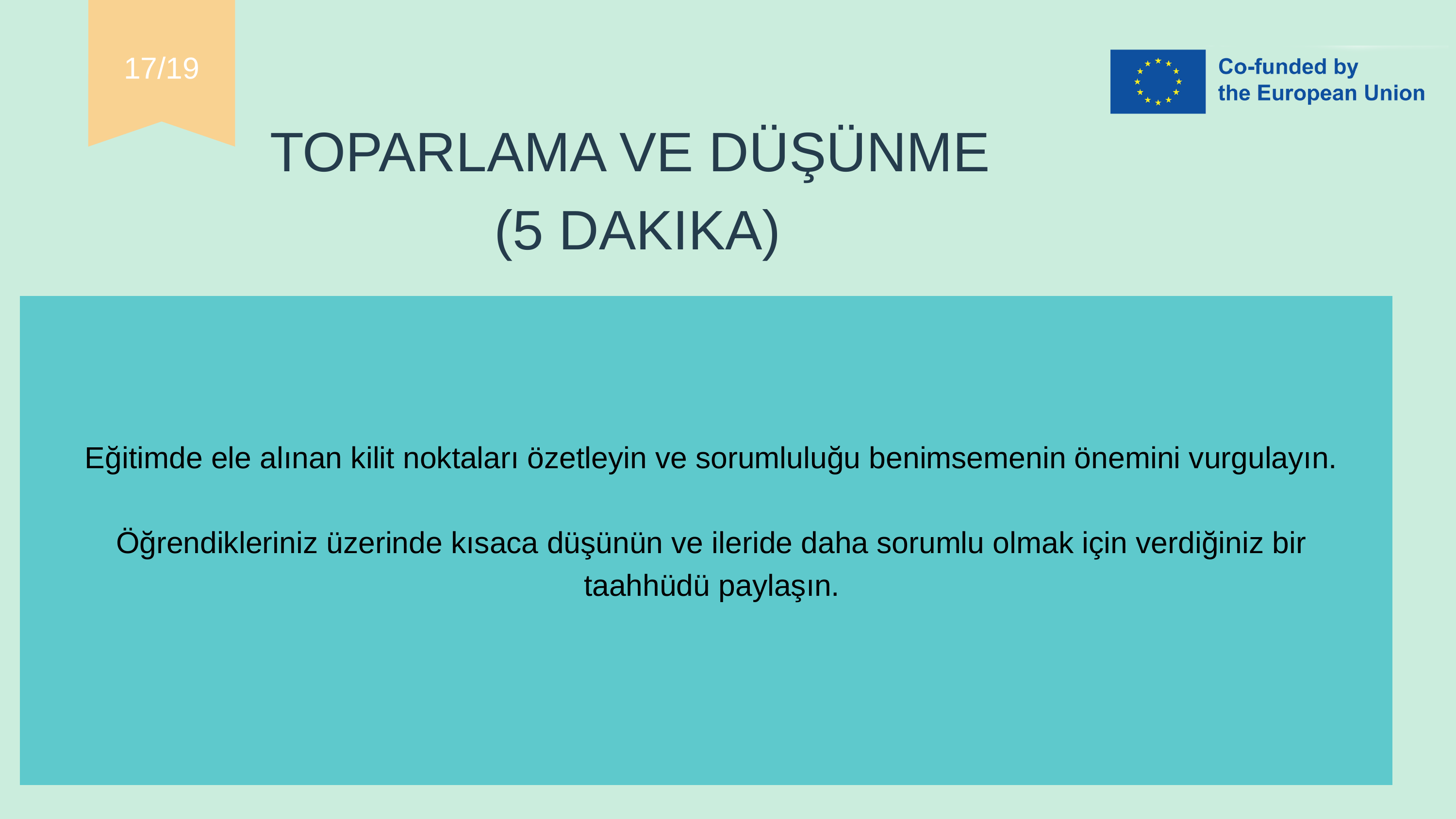

TOPARLAMA VE DÜŞÜNME
(5 DAKIKA)
17/19

Eğitimde ele alınan kilit noktaları özetleyin ve sorumluluğu benimsemenin önemini vurgulayın.

Öğrendikleriniz üzerinde kısaca düşünün ve ileride daha sorumlu olmak için verdiğiniz bir taahhüdü paylaşın.